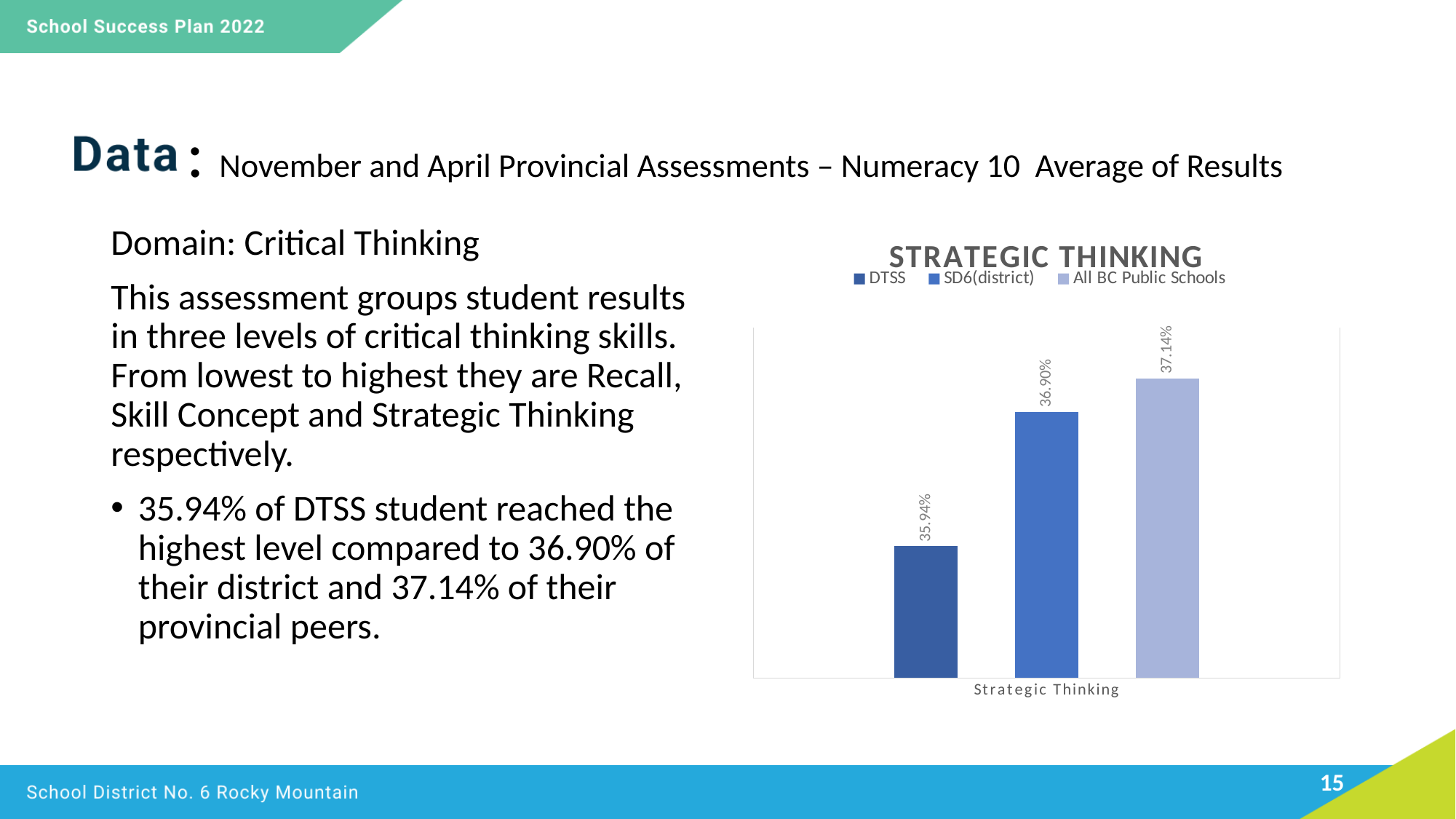

# : November and April Provincial Assessments – Numeracy 10  Average of Results
Domain: Critical Thinking
This assessment groups student results in three levels of critical thinking skills.  From lowest to highest they are Recall, Skill Concept and Strategic Thinking respectively.
35.94% of DTSS student reached the highest level compared to 36.90% of their district and 37.14% of their provincial peers.

### Chart: STRATEGIC THINKING

| Category | DTSS | SD6(district) | All BC Public Schools |
|---|---|---|---|
| Strategic Thinking | 0.3594 | 0.369 | 0.3714 |
15